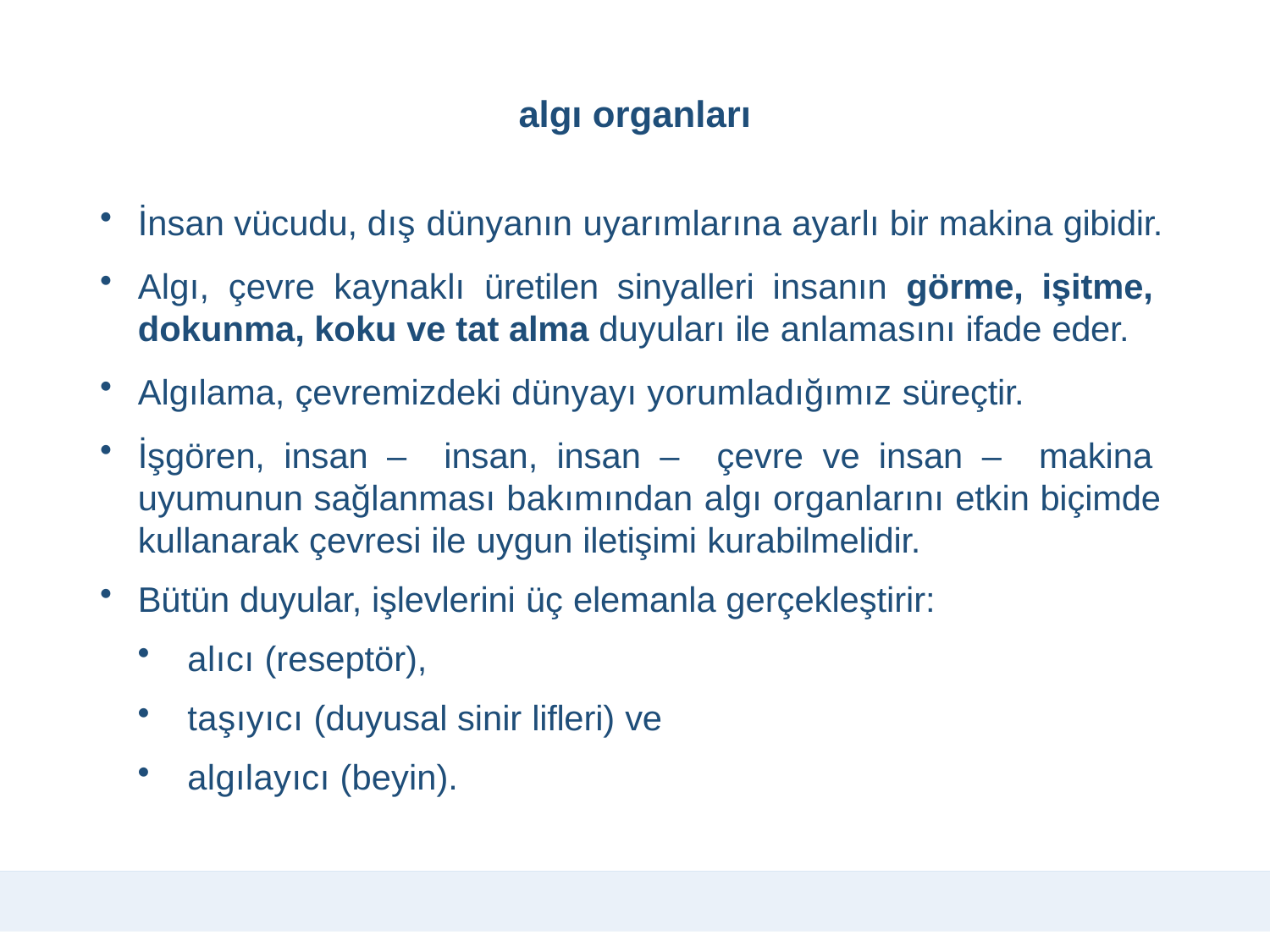

# algı organları
İnsan vücudu, dış dünyanın uyarımlarına ayarlı bir makina gibidir.
Algı, çevre kaynaklı üretilen sinyalleri insanın görme, işitme,  dokunma, koku ve tat alma duyuları ile anlamasını ifade eder.
Algılama, çevremizdeki dünyayı yorumladığımız süreçtir.
İşgören, insan – insan, insan – çevre ve insan – makina  uyumunun sağlanması bakımından algı organlarını etkin biçimde  kullanarak çevresi ile uygun iletişimi kurabilmelidir.
Bütün duyular, işlevlerini üç elemanla gerçekleştirir:
alıcı (reseptör),
taşıyıcı (duyusal sinir lifleri) ve
algılayıcı (beyin).